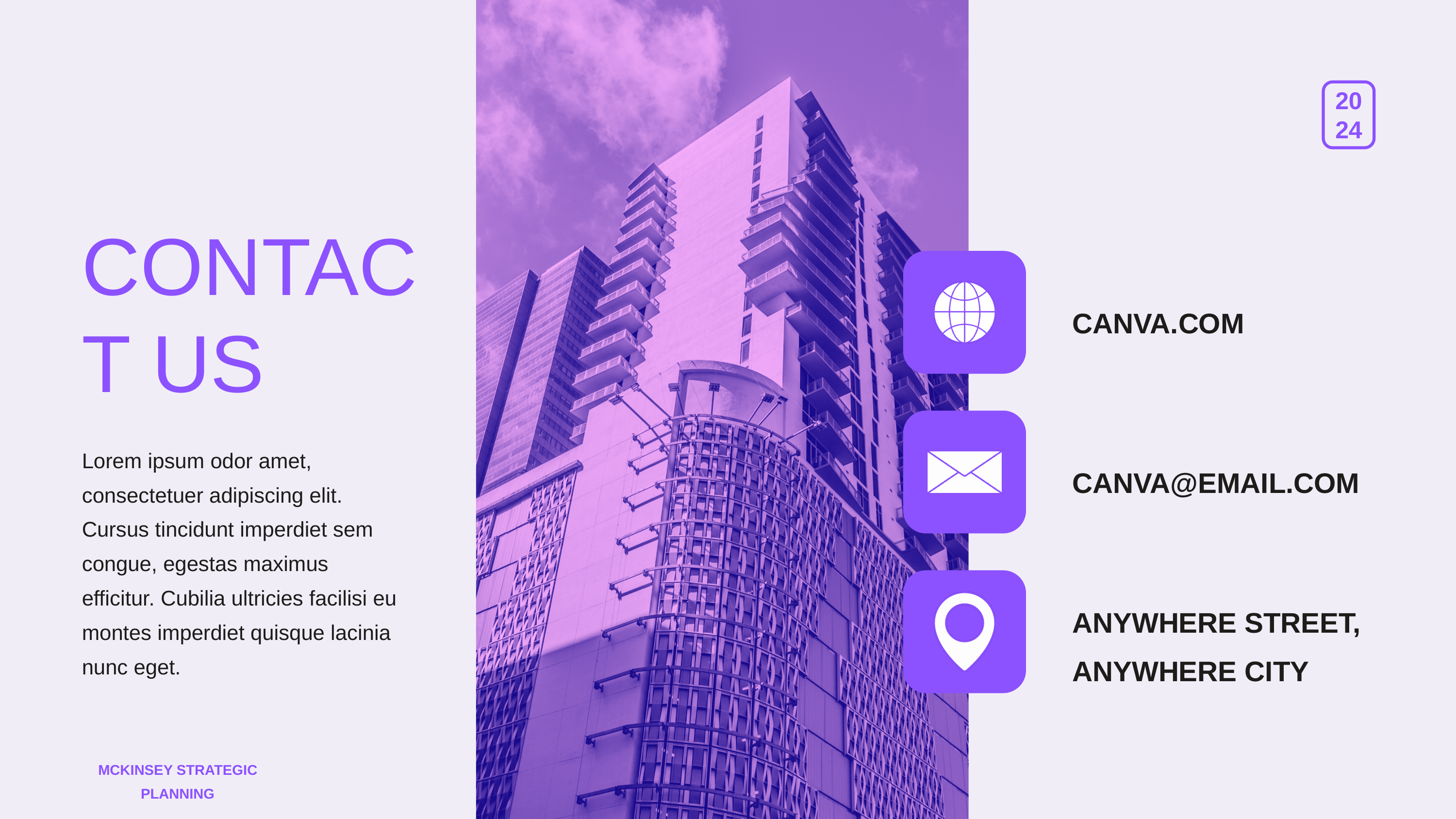

CONTACT US

CANVA.COM

Lorem ipsum odor amet, consectetuer adipiscing elit. Cursus tincidunt imperdiet sem congue, egestas maximus efficitur. Cubilia ultricies facilisi eu montes imperdiet quisque lacinia nunc eget.
CANVA@EMAIL.COM

ANYWHERE STREET, ANYWHERE CITY